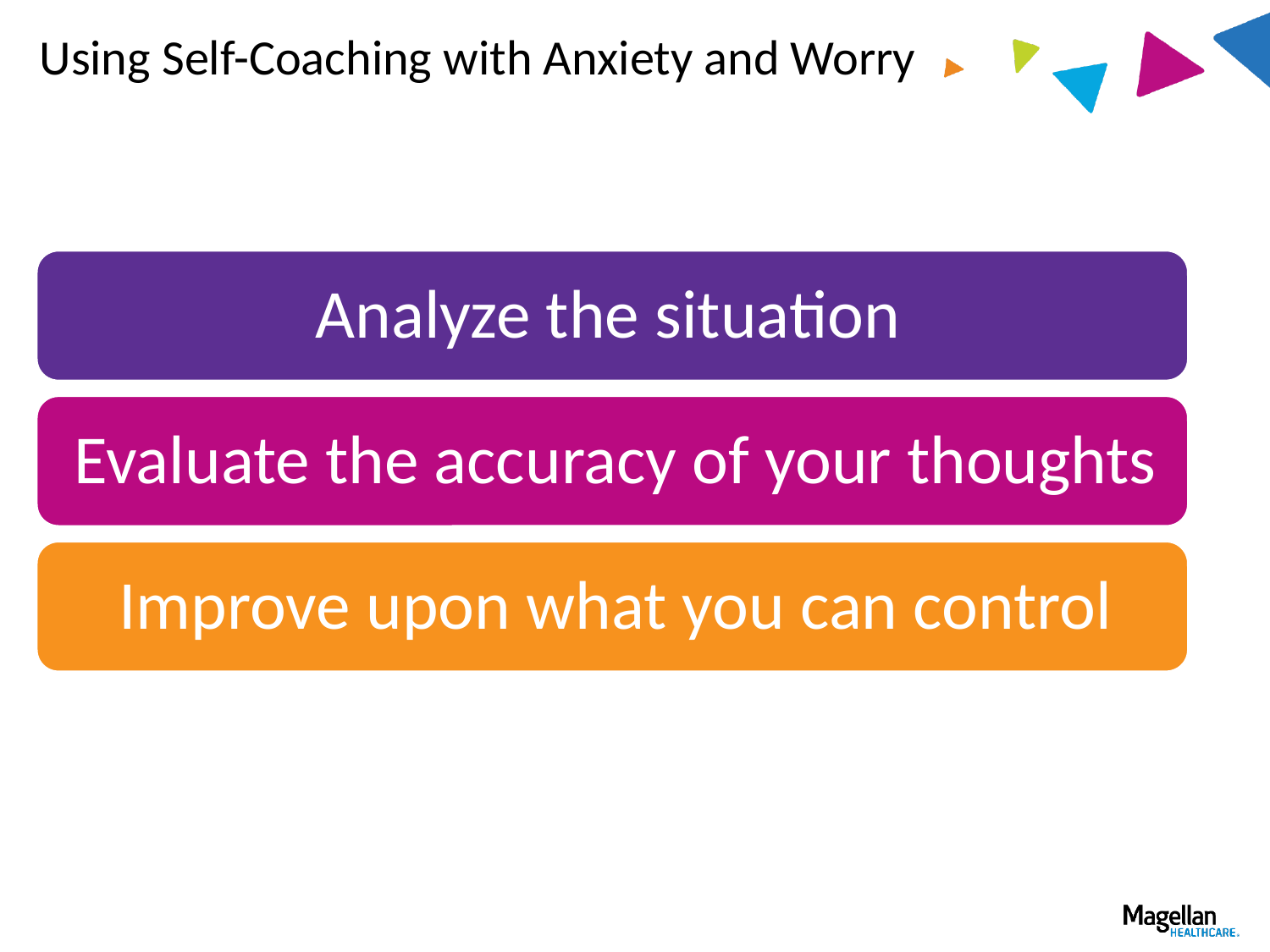

# Using Self-Coaching with Anxiety and Worry
Analyze the situation
Evaluate the accuracy of your thoughts
Improve upon what you can control
6